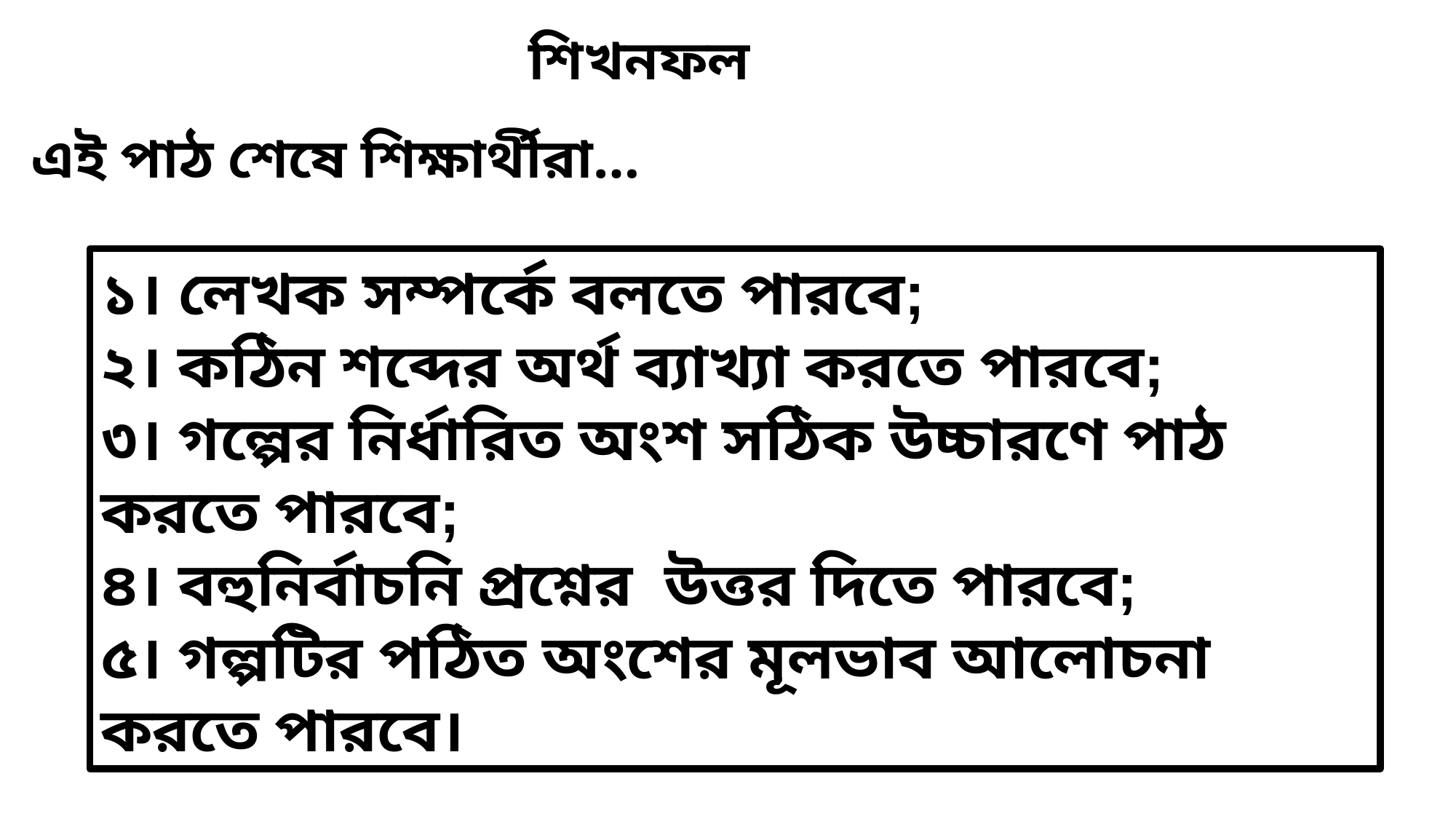

শিখনফল
এই পাঠ শেষে শিক্ষার্থীরা…
১। লেখক সম্পর্কে বলতে পারবে;
২। কঠিন শব্দের অর্থ ব্যাখ্যা করতে পারবে;
৩। গল্পের নির্ধারিত অংশ সঠিক উচ্চারণে পাঠ করতে পারবে;
৪। বহুনির্বাচনি প্রশ্নের  উত্তর দিতে পারবে;
৫। গল্পটির পঠিত অংশের মূলভাব আলোচনা করতে পারবে।